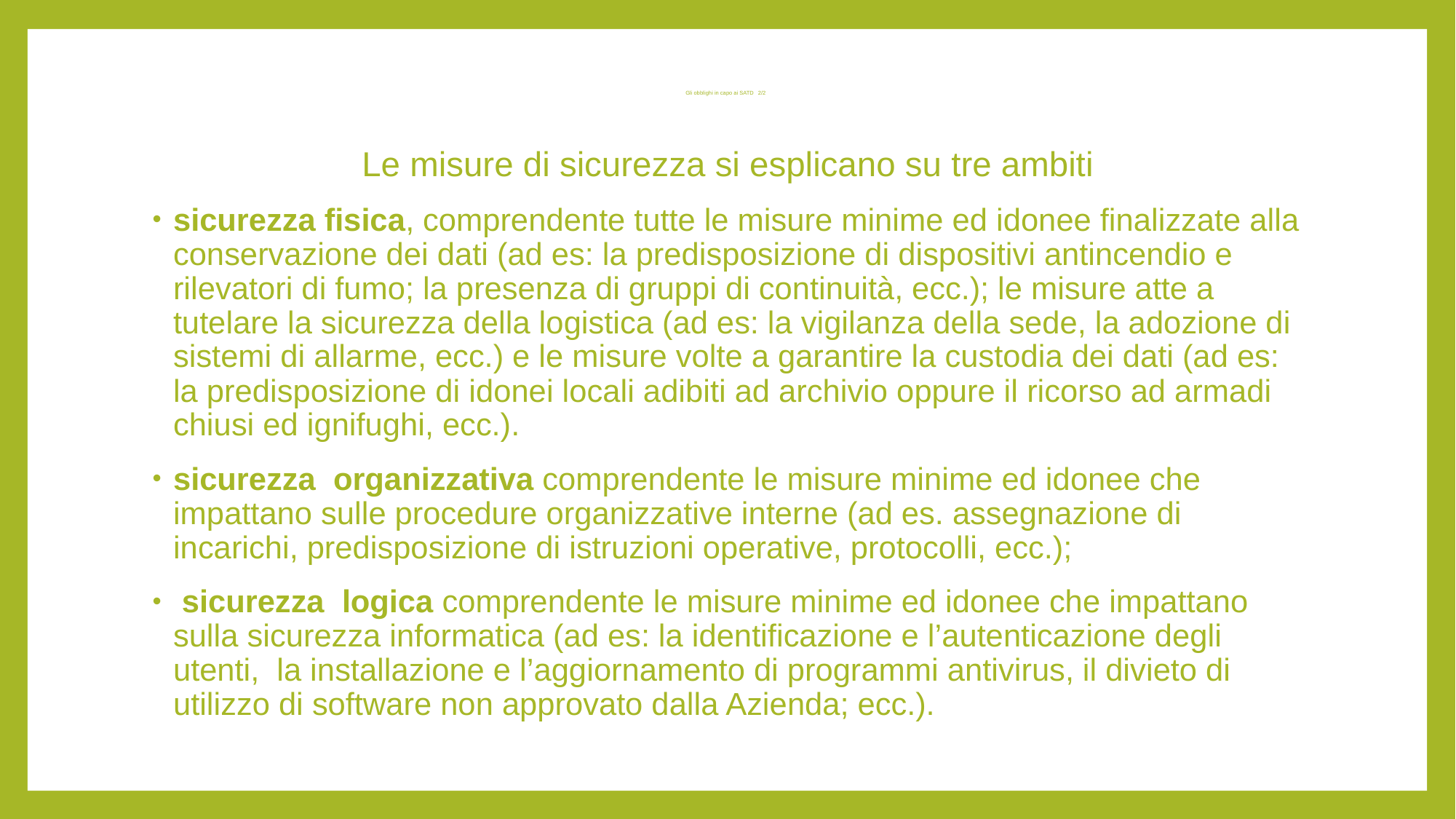

# Gli obblighi in capo ai SATD   2/2
Le misure di sicurezza si esplicano su tre ambiti
sicurezza fisica, comprendente tutte le misure minime ed idonee finalizzate alla conservazione dei dati (ad es: la predisposizione di dispositivi antincendio e rilevatori di fumo; la presenza di gruppi di continuità, ecc.); le misure atte a tutelare la sicurezza della logistica (ad es: la vigilanza della sede, la adozione di sistemi di allarme, ecc.) e le misure volte a garantire la custodia dei dati (ad es: la predisposizione di idonei locali adibiti ad archivio oppure il ricorso ad armadi chiusi ed ignifughi, ecc.).
sicurezza  organizzativa comprendente le misure minime ed idonee che impattano sulle procedure organizzative interne (ad es. assegnazione di incarichi, predisposizione di istruzioni operative, protocolli, ecc.);
 sicurezza  logica comprendente le misure minime ed idonee che impattano sulla sicurezza informatica (ad es: la identificazione e l’autenticazione degli utenti,  la installazione e l’aggiornamento di programmi antivirus, il divieto di utilizzo di software non approvato dalla Azienda; ecc.).